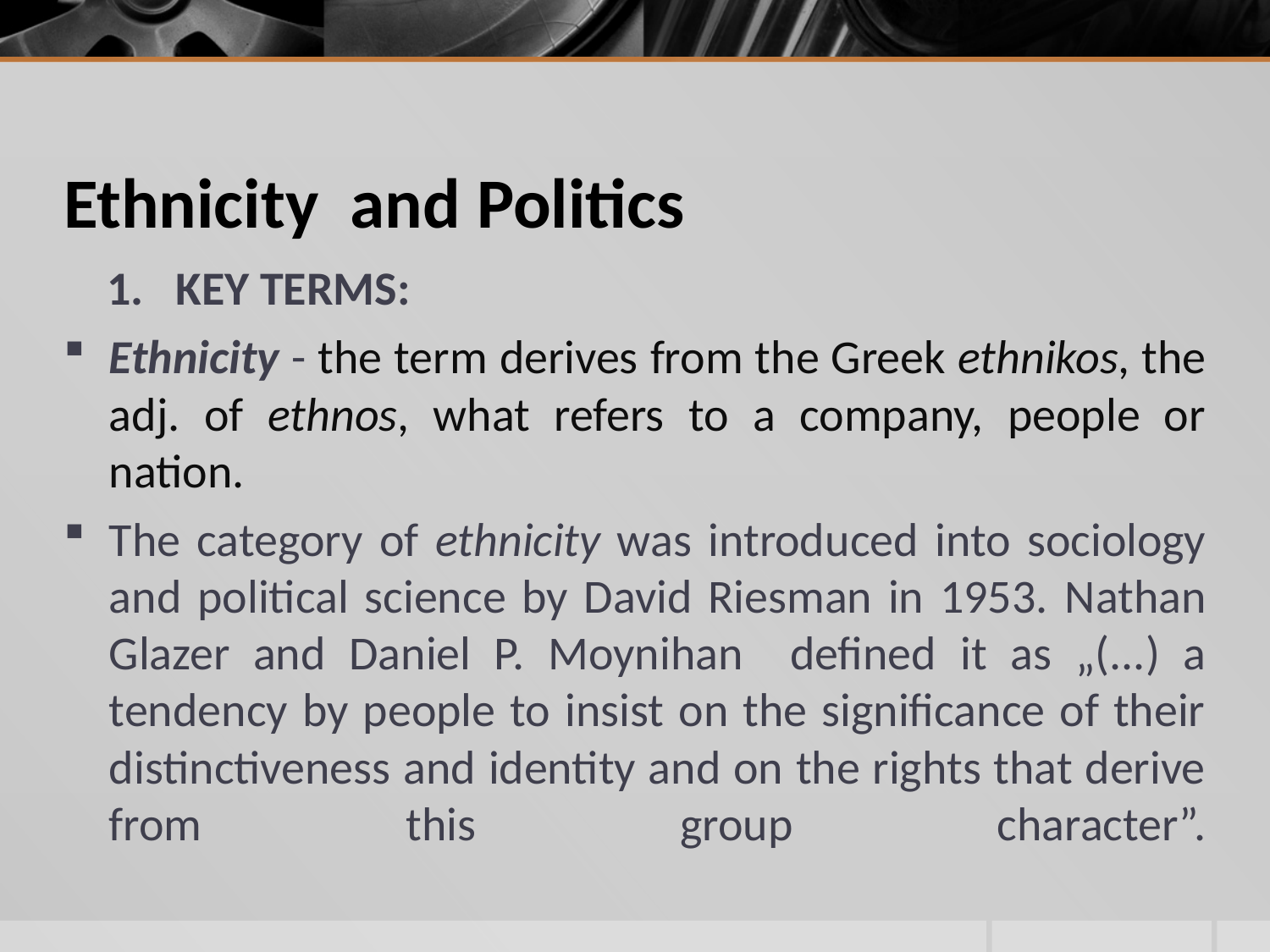

# Ethnicity  and Politics
    1.   KEY TERMS:
Ethnicity - the term derives from the Greek ethnikos, the adj. of ethnos, what refers to a company, people or nation.
The category of ethnicity was introduced into sociology and political science by David Riesman in 1953. Nathan Glazer and Daniel P. Moynihan  defined it as „(...) a tendency by people to insist on the significance of their distinctiveness and identity and on the rights that derive from this group character”.